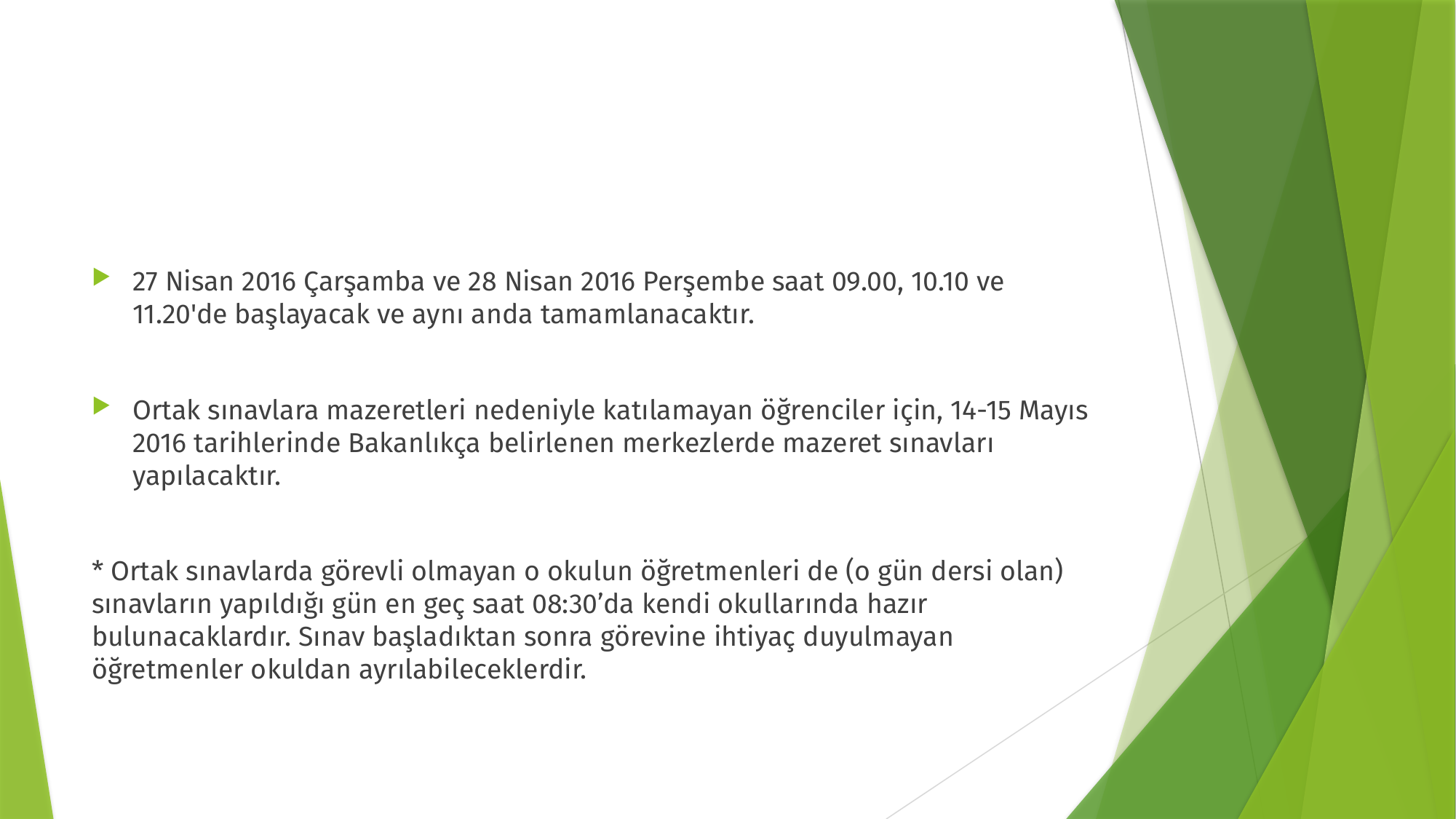

27 Nisan 2016 Çarşamba ve 28 Nisan 2016 Perşembe saat 09.00, 10.10 ve 11.20'de başlayacak ve aynı anda tamamlanacaktır.

Ortak sınavlara mazeretleri nedeniyle katılamayan öğrenciler için, 14-15 Mayıs 2016 tarihlerinde Bakanlıkça belirlenen merkezlerde mazeret sınavları yapılacaktır.

* Ortak sınavlarda görevli olmayan o okulun öğretmenleri de (o gün dersi olan) sınavların yapıldığı gün en geç saat 08:30’da kendi okullarında hazır bulunacaklardır. Sınav başladıktan sonra görevine ihtiyaç duyulmayan öğretmenler okuldan ayrılabileceklerdir.